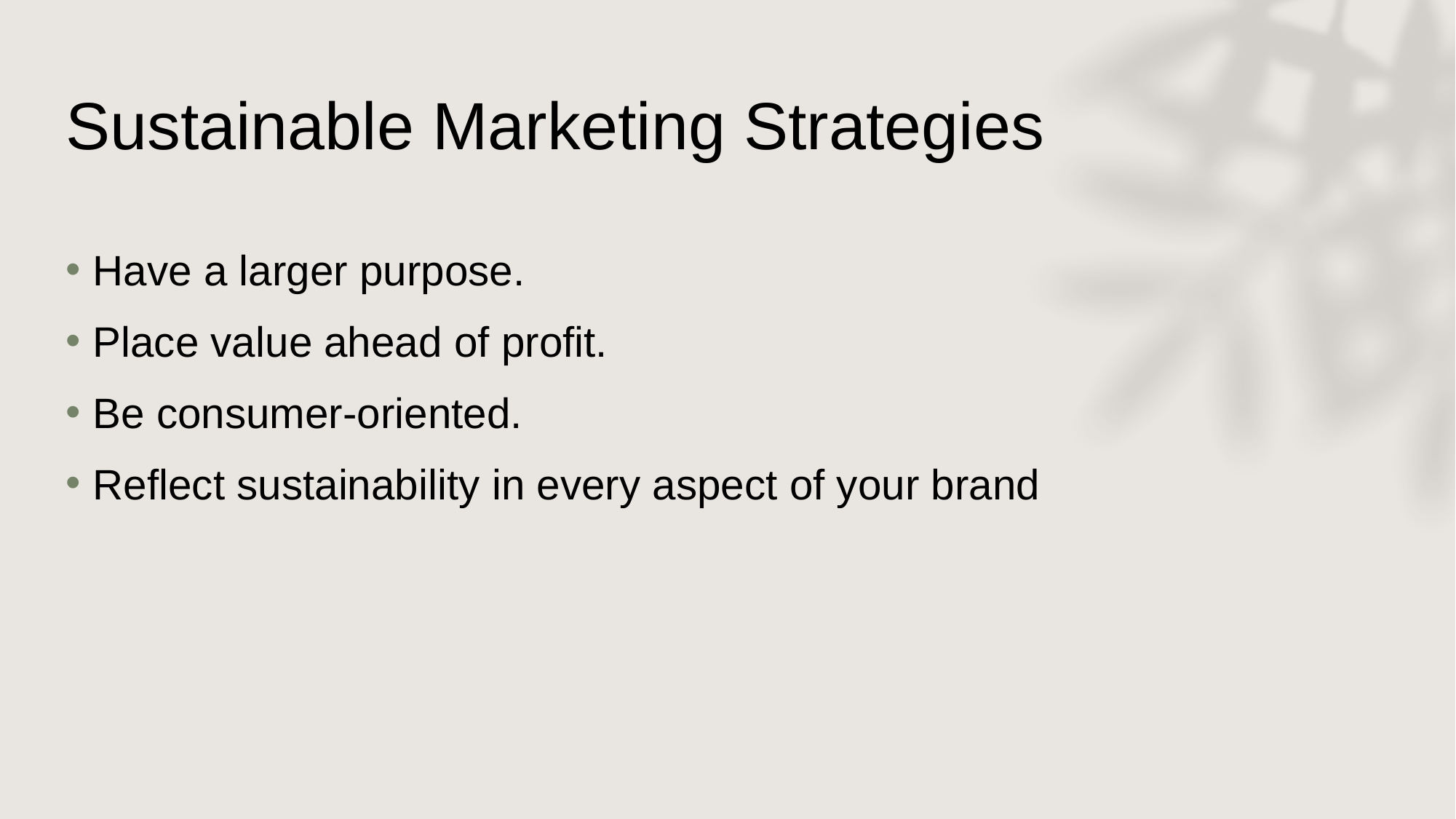

# Sustainable Marketing Strategies
Have a larger purpose.
Place value ahead of profit.
Be consumer-oriented.
Reflect sustainability in every aspect of your brand